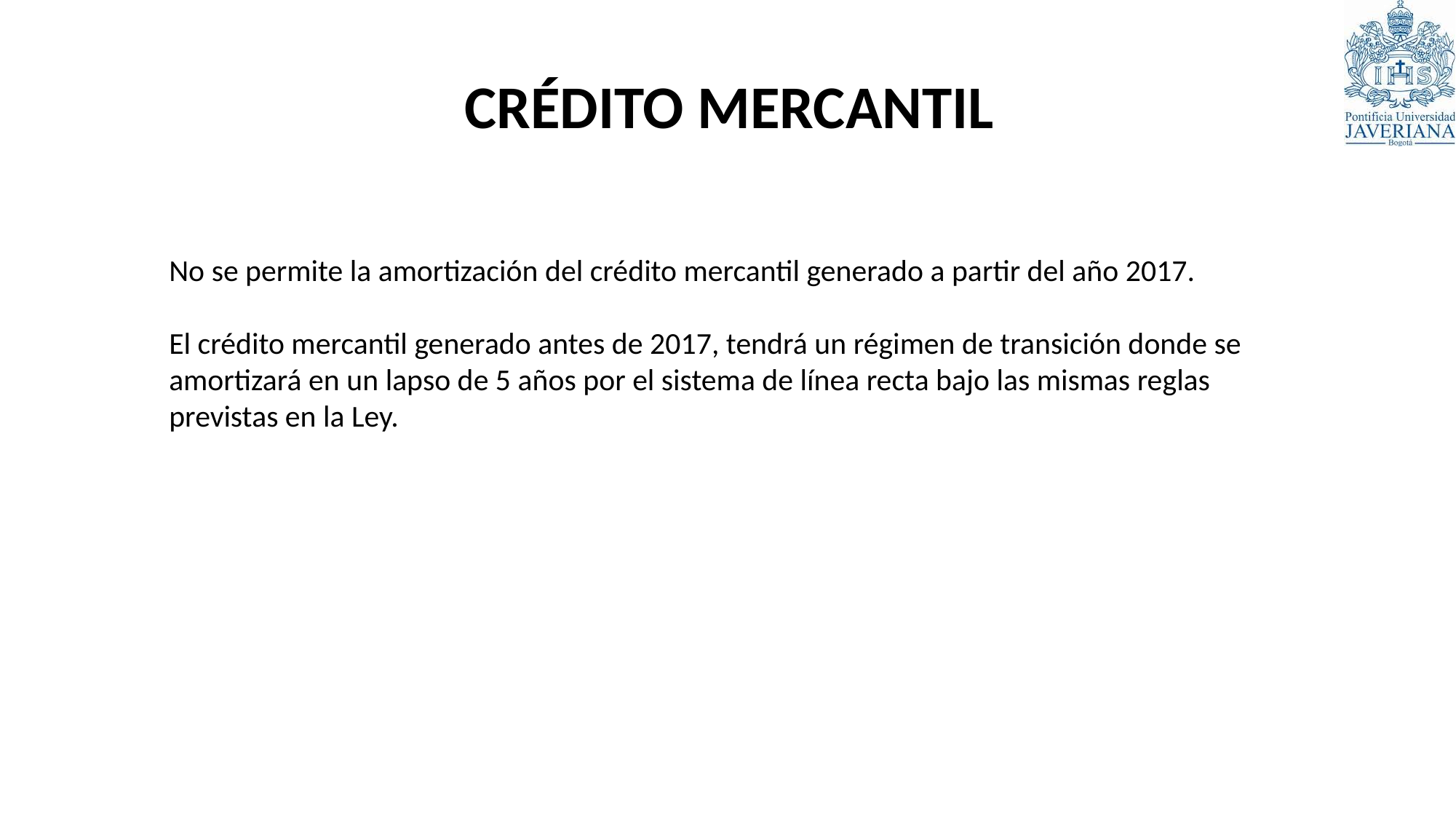

CRÉDITO MERCANTIL
No se permite la amortización del crédito mercantil generado a partir del año 2017.

El crédito mercantil generado antes de 2017, tendrá un régimen de transición donde se amortizará en un lapso de 5 años por el sistema de línea recta bajo las mismas reglas previstas en la Ley.